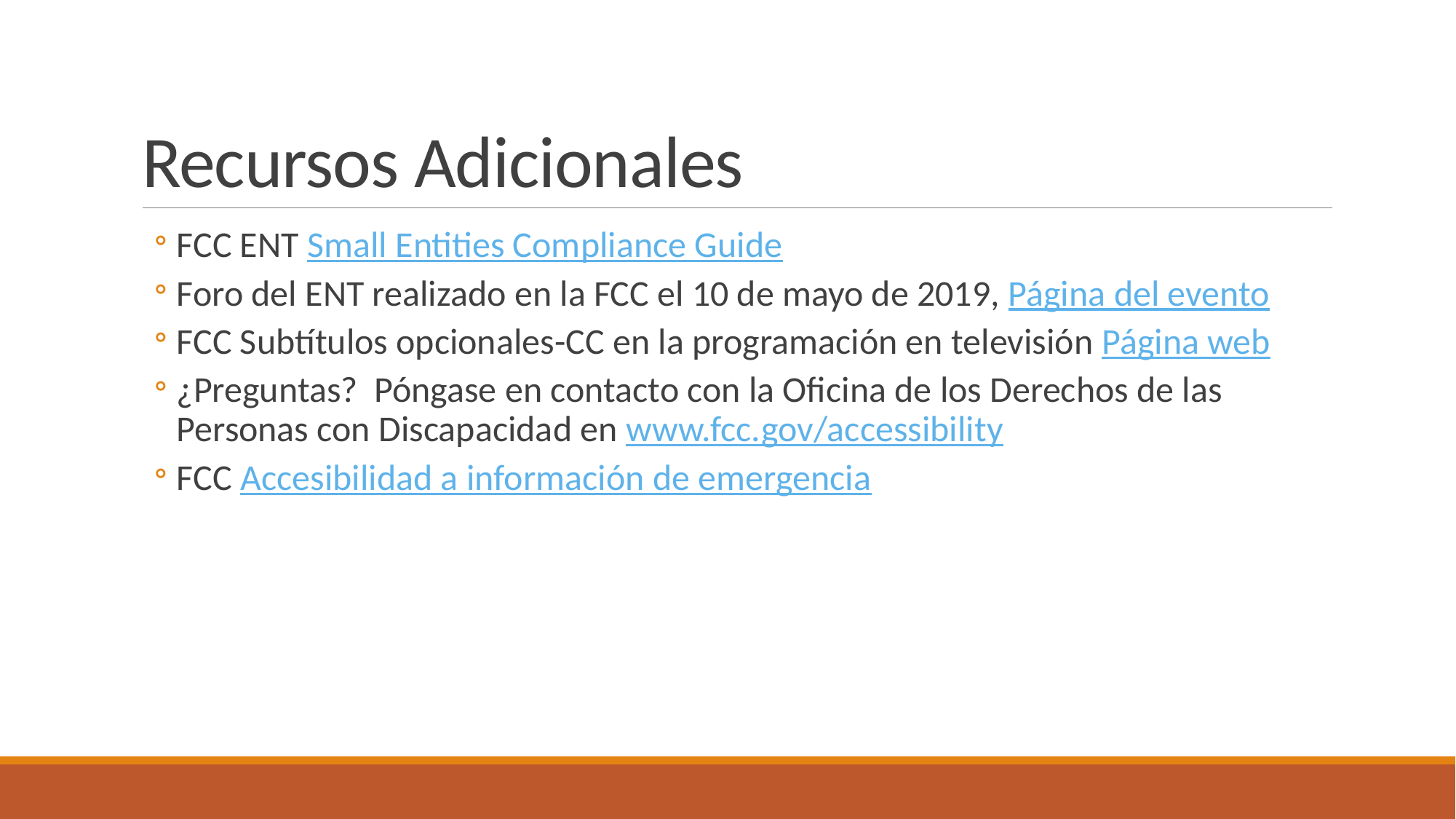

# Recursos Adicionales
FCC ENT Small Entities Compliance Guide
Foro del ENT realizado en la FCC el 10 de mayo de 2019, Página del evento
FCC Subtítulos opcionales-CC en la programación en televisión Página web
¿Preguntas?  Póngase en contacto con la Oficina de los Derechos de las Personas con Discapacidad en www.fcc.gov/accessibility
FCC Accesibilidad a información de emergencia